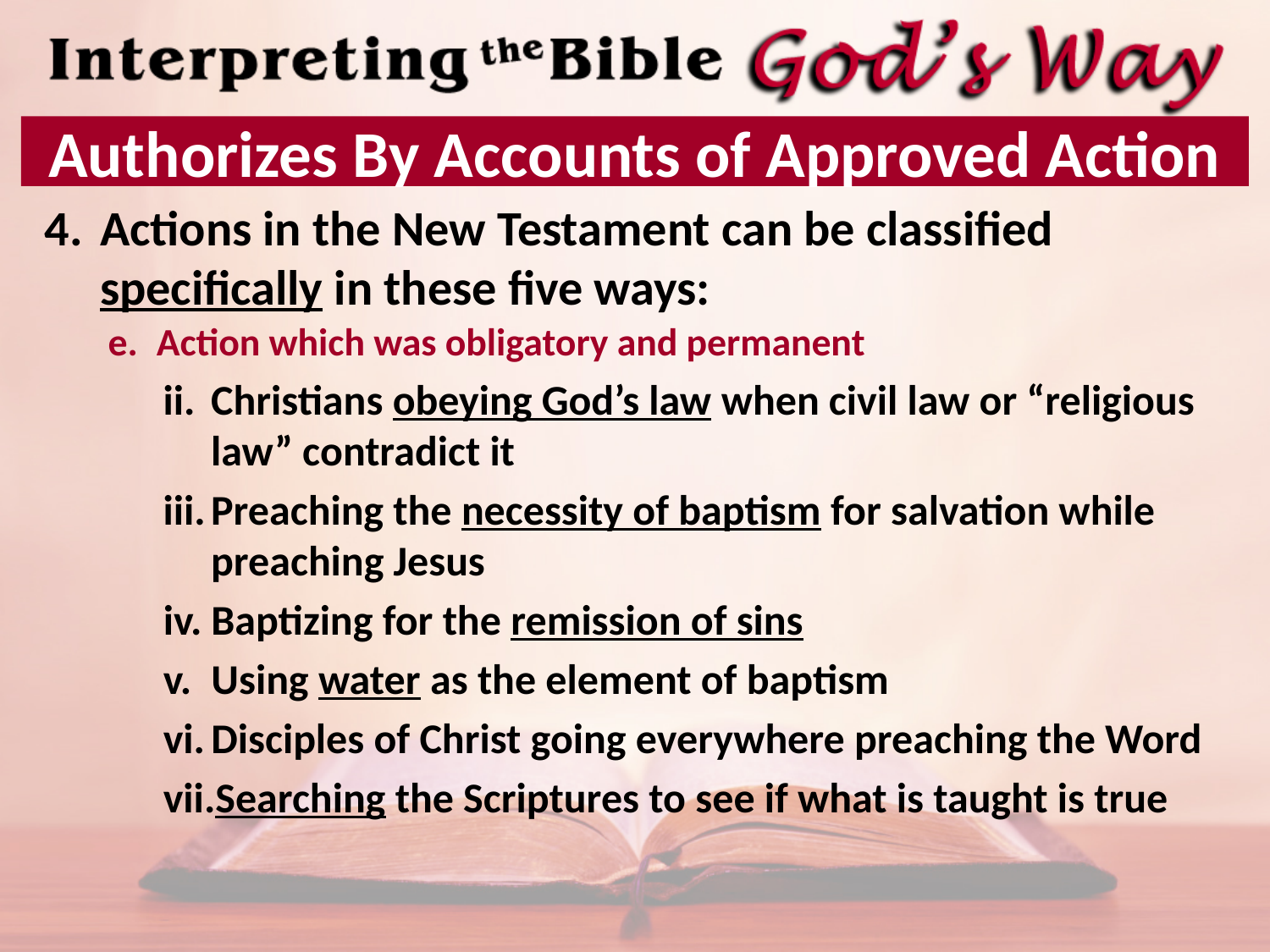

# Authorizes By Accounts of Approved Action
Actions in the New Testament can be classified specifically in these five ways:
Action which was obligatory and permanent
Christians obeying God’s law when civil law or “religious law” contradict it
Preaching the necessity of baptism for salvation while preaching Jesus
Baptizing for the remission of sins
Using water as the element of baptism
Disciples of Christ going everywhere preaching the Word
Searching the Scriptures to see if what is taught is true